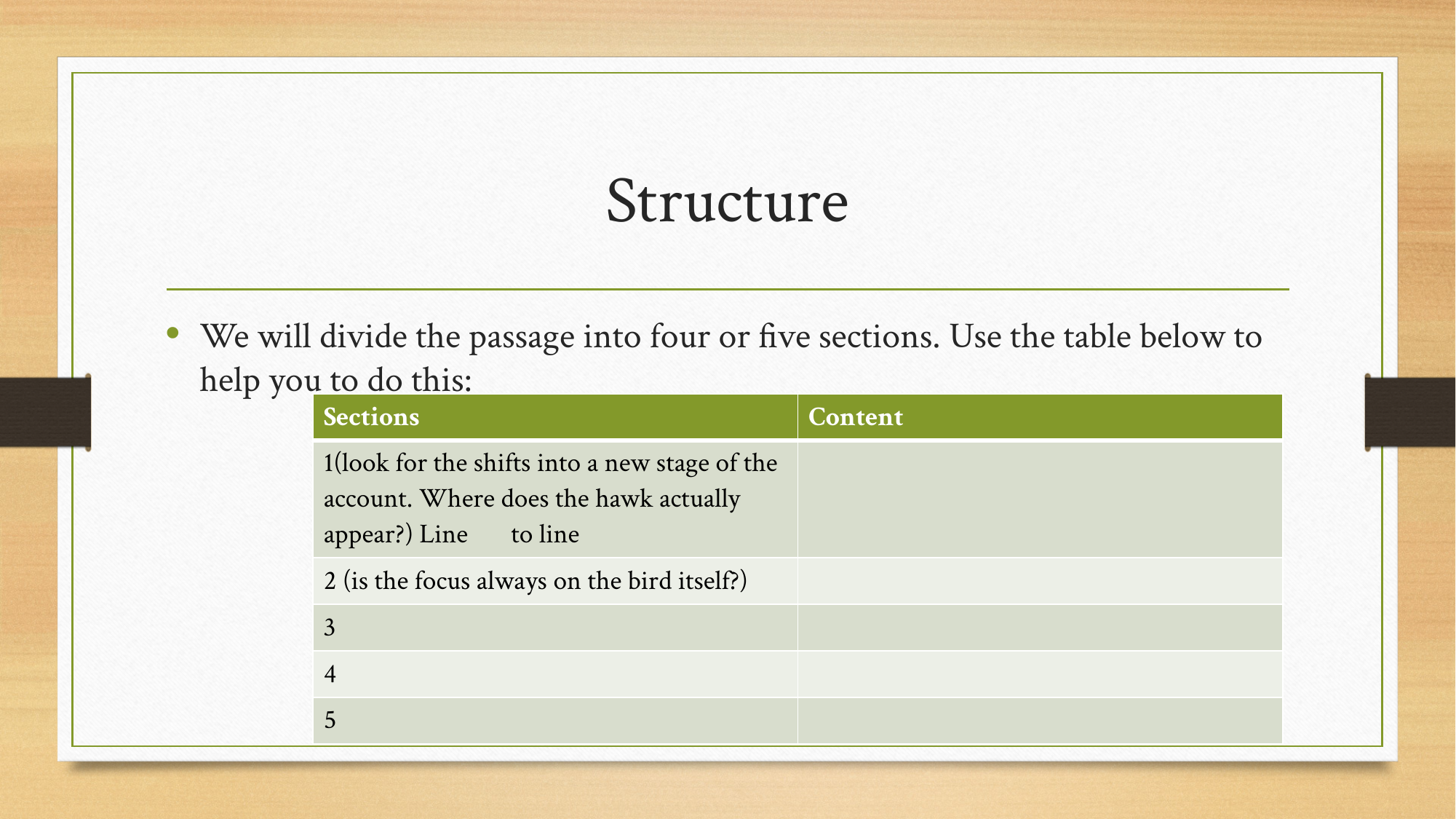

# Structure
We will divide the passage into four or five sections. Use the table below to help you to do this:

| Sections | Content |
| --- | --- |
| 1(look for the shifts into a new stage of the account. Where does the hawk actually appear?) Line to line |  |
| 2 (is the focus always on the bird itself?) |  |
| 3 |  |
| 4 |  |
| 5 |  |